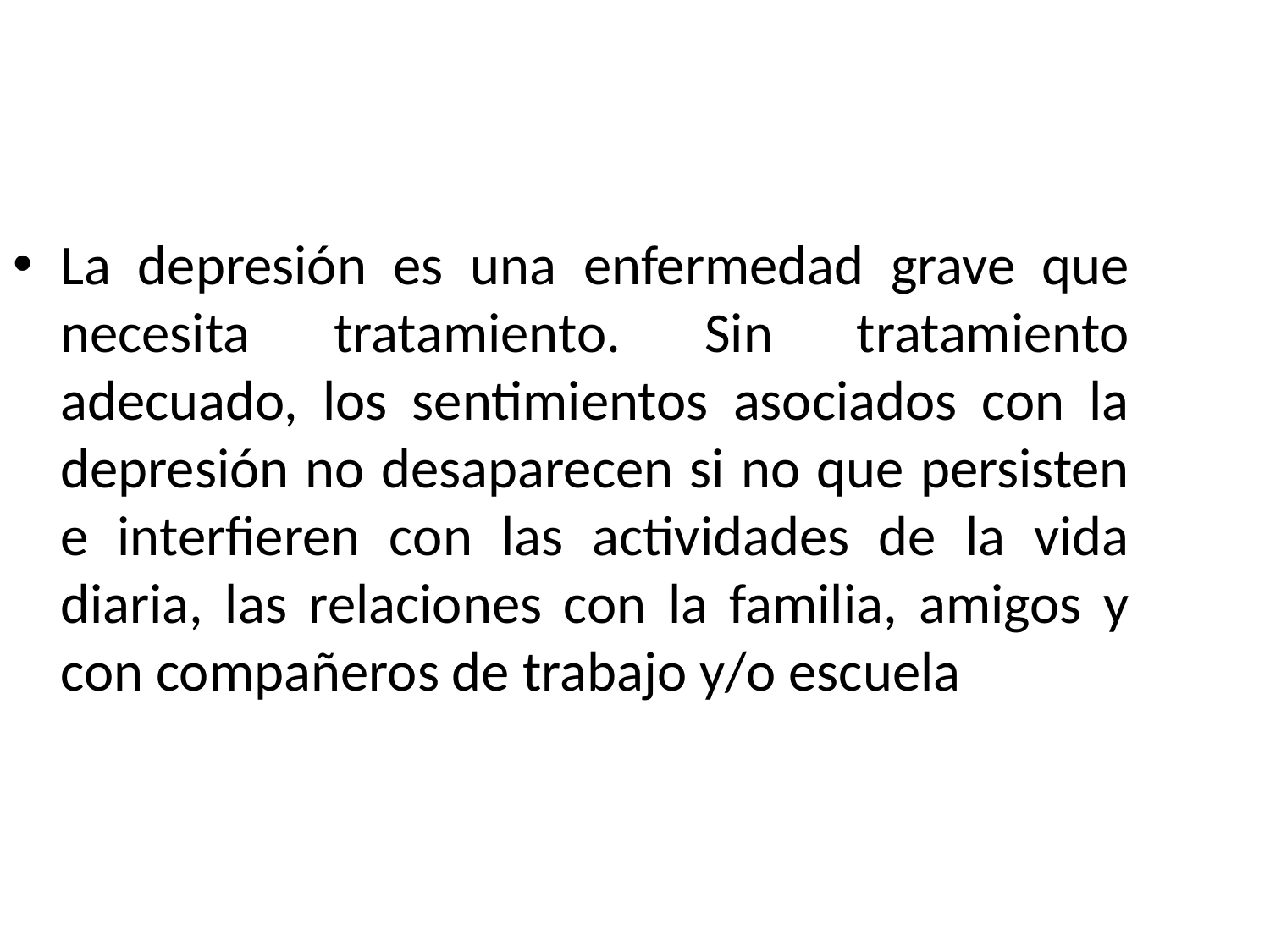

La depresión es una enfermedad grave que necesita tratamiento. Sin tratamiento adecuado, los sentimientos asociados con la depresión no desaparecen si no que persisten e interfieren con las actividades de la vida diaria, las relaciones con la familia, amigos y con compañeros de trabajo y/o escuela